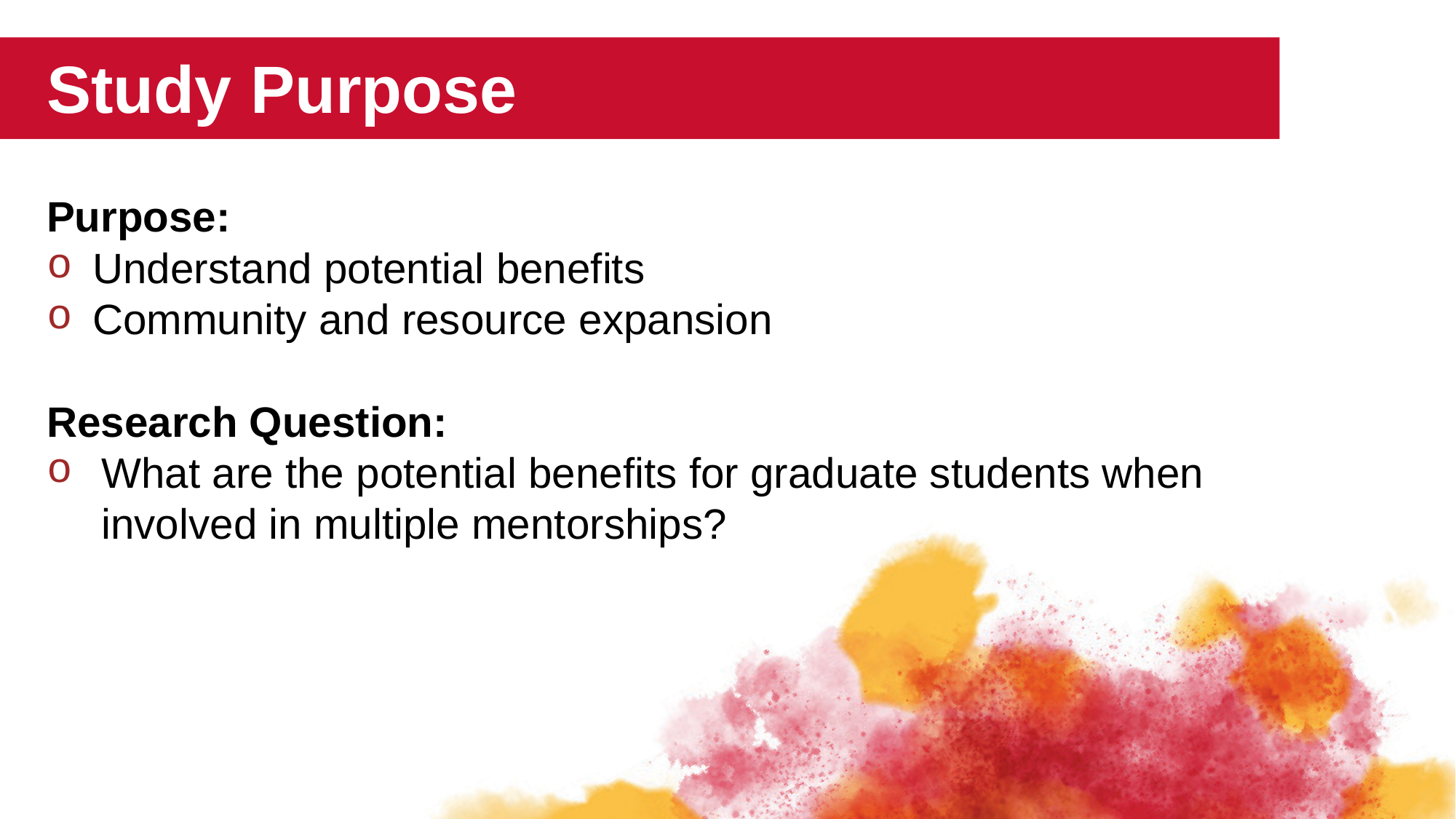

Study Purpose
Purpose:
 Understand potential benefits
 Community and resource expansion

Research Question:
What are the potential benefits for graduate students when involved in multiple mentorships?